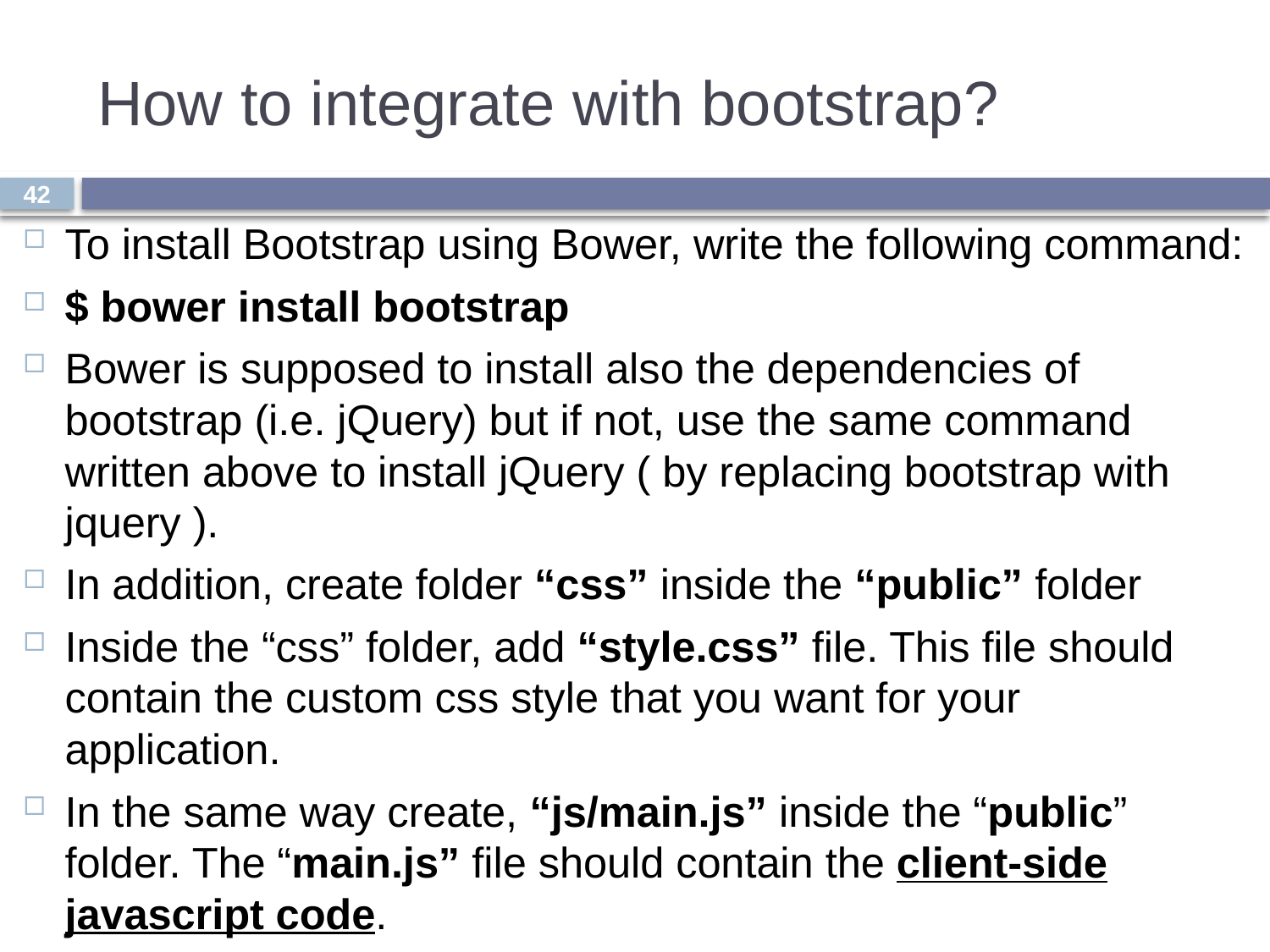

# How to integrate with bootstrap?
42
To install Bootstrap using Bower, write the following command:
$ bower install bootstrap
Bower is supposed to install also the dependencies of bootstrap (i.e. jQuery) but if not, use the same command written above to install jQuery ( by replacing bootstrap with jquery ).
In addition, create folder “css” inside the “public” folder
Inside the “css” folder, add “style.css” file. This file should contain the custom css style that you want for your application.
In the same way create, “js/main.js” inside the “public” folder. The “main.js” file should contain the client-side javascript code.